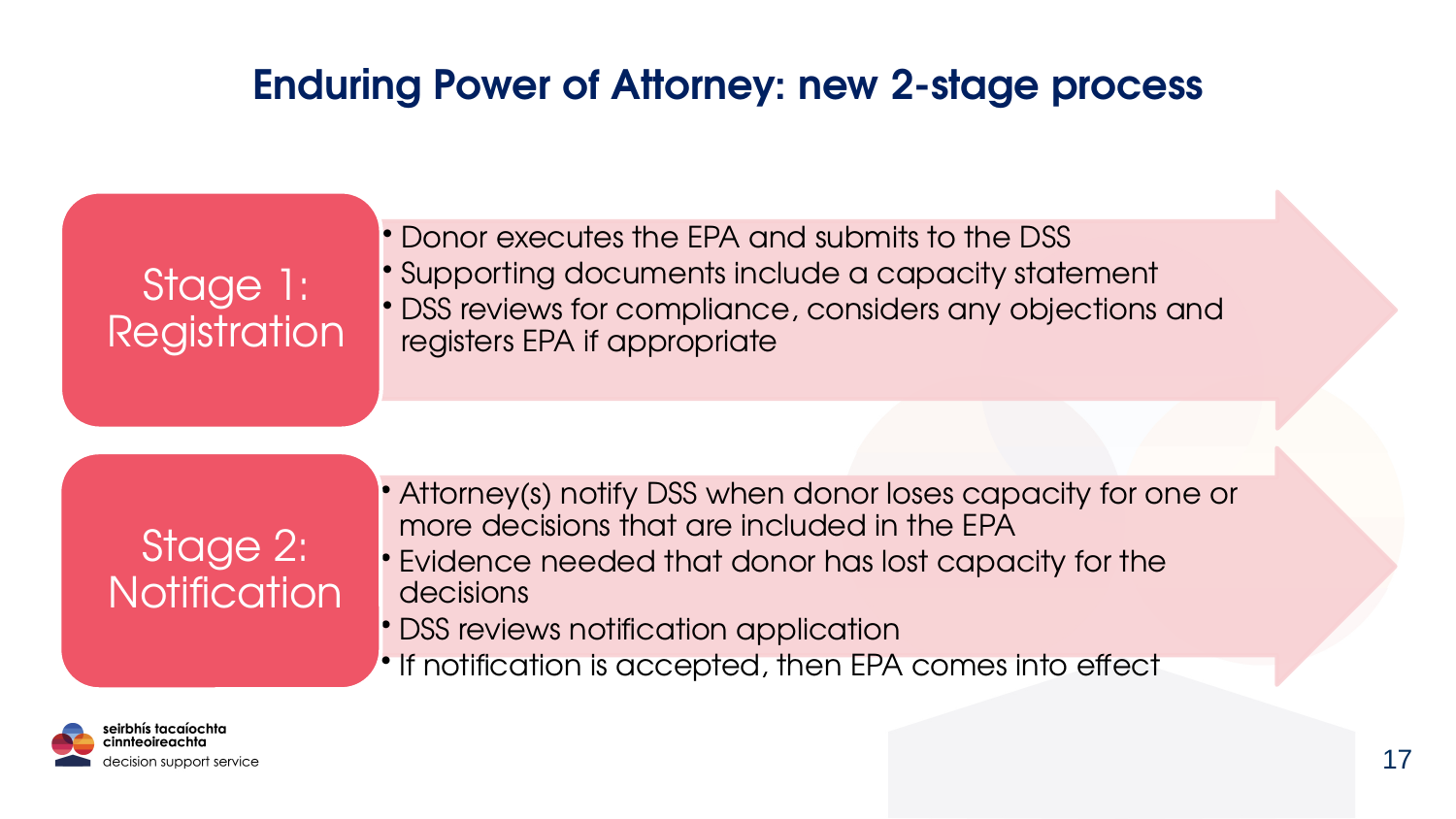

# Enduring Power of Attorney: new 2-stage process
Donor executes the EPA and submits to the DSS
Supporting documents include a capacity statement
DSS reviews for compliance, considers any objections and registers EPA if appropriate
Stage 1: Registration
Attorney(s) notify DSS when donor loses capacity for one or more decisions that are included in the EPA
Evidence needed that donor has lost capacity for the decisions
DSS reviews notification application
If notification is accepted, then EPA comes into effect

Stage 2: Notification
17